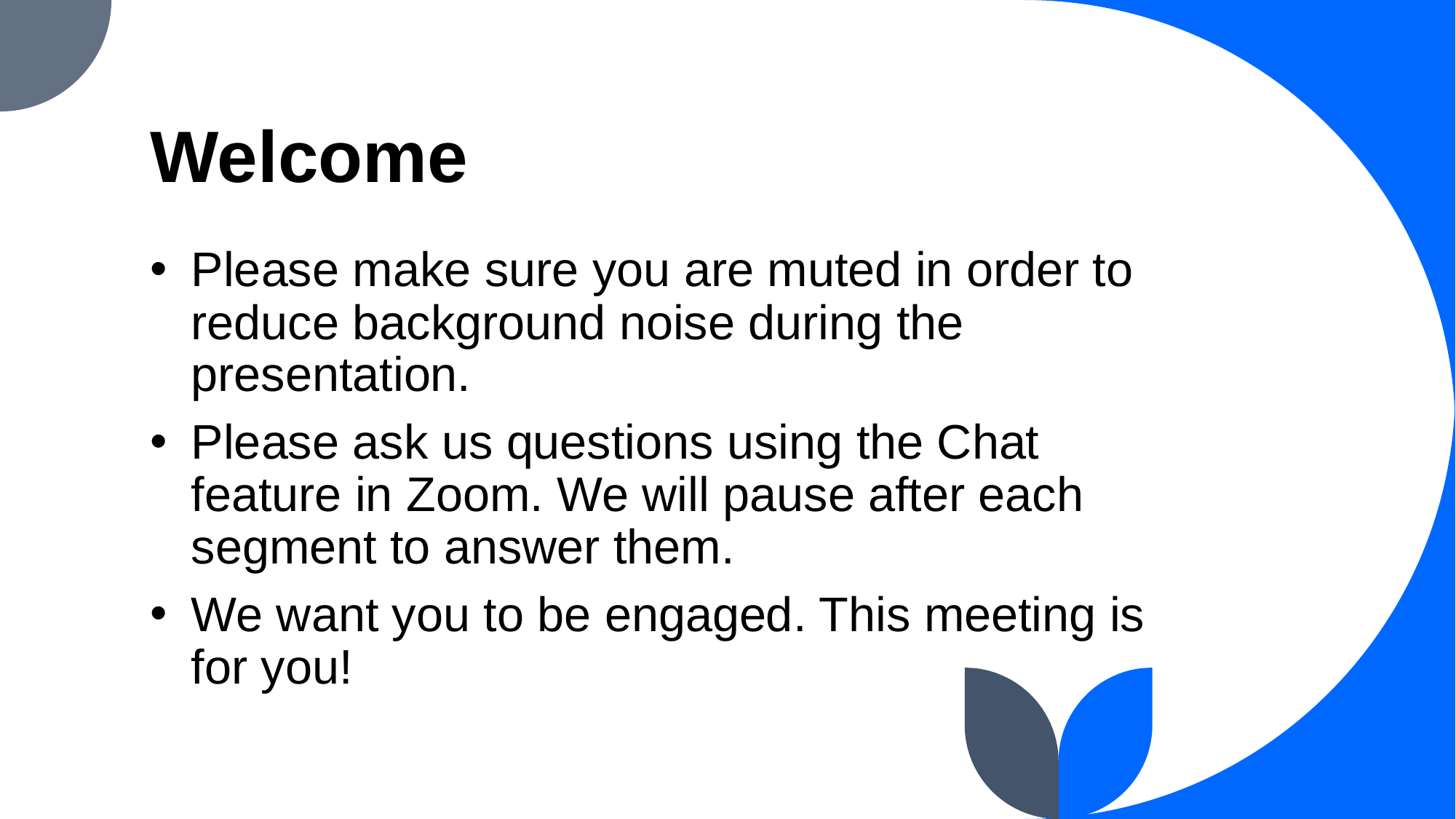

# Welcome
Please make sure you are muted in order to reduce background noise during the presentation.
Please ask us questions using the Chat feature in Zoom. We will pause after each segment to answer them.
We want you to be engaged. This meeting is for you!